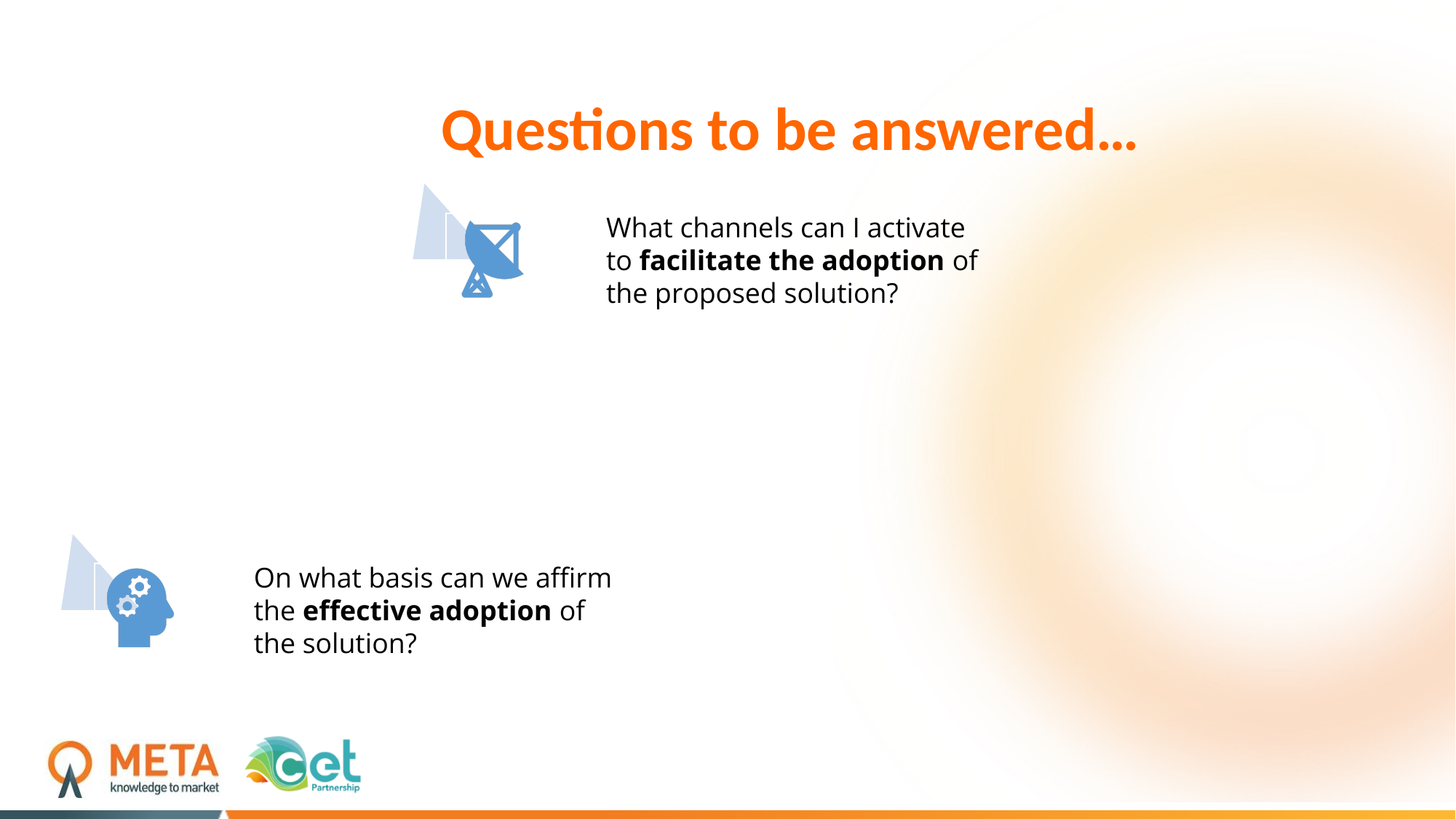

Questions to be answered…

What channels can I activate to facilitate the adoption of the proposed solution?

On what basis can we affirm the effective adoption of the solution?

Why does this specific research result better solve territory/community/adopter problems?

How do we measure impact – what indicators?